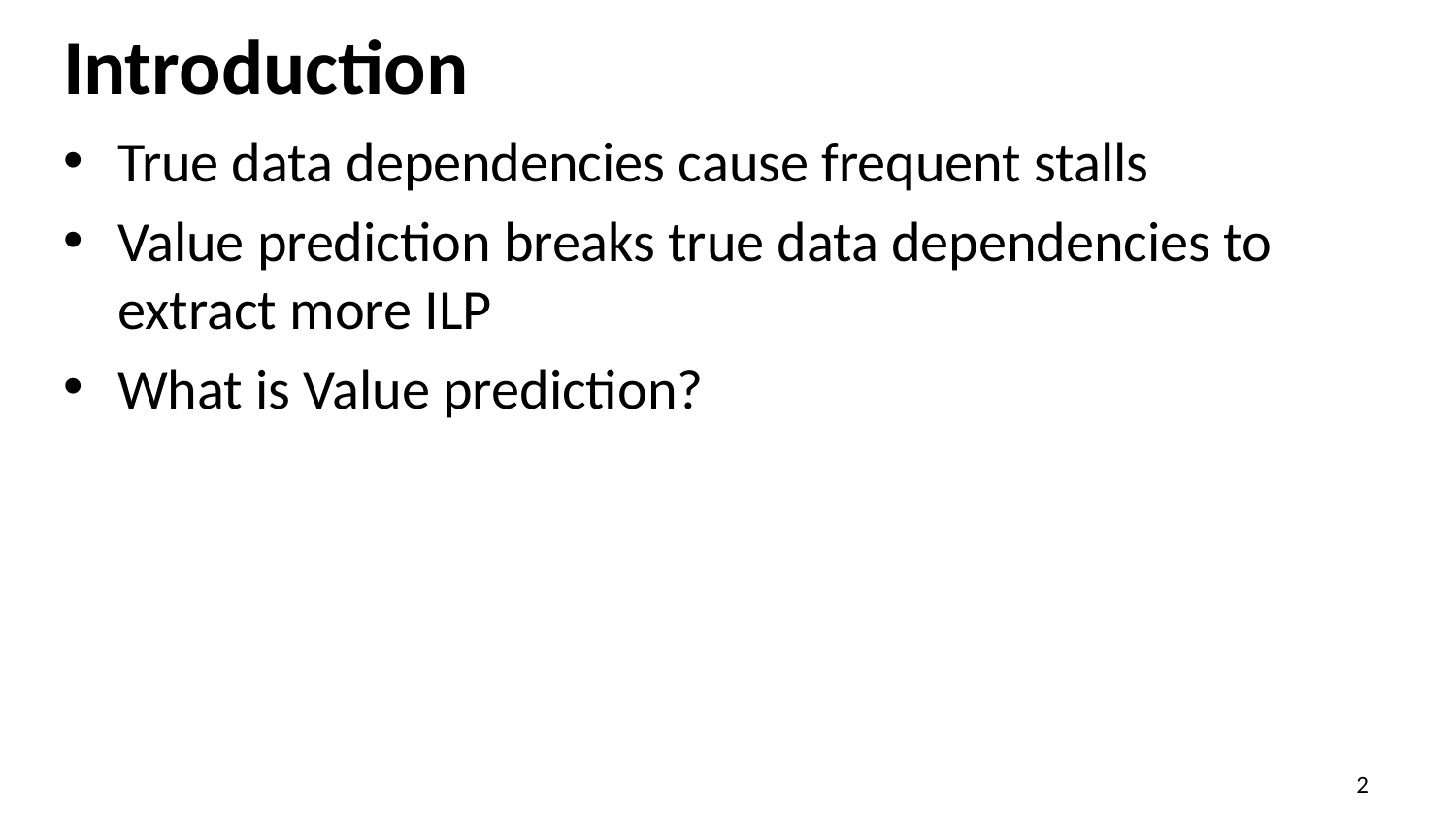

# Introduction
True data dependencies cause frequent stalls
Value prediction breaks true data dependencies to extract more ILP
What is Value prediction?
2